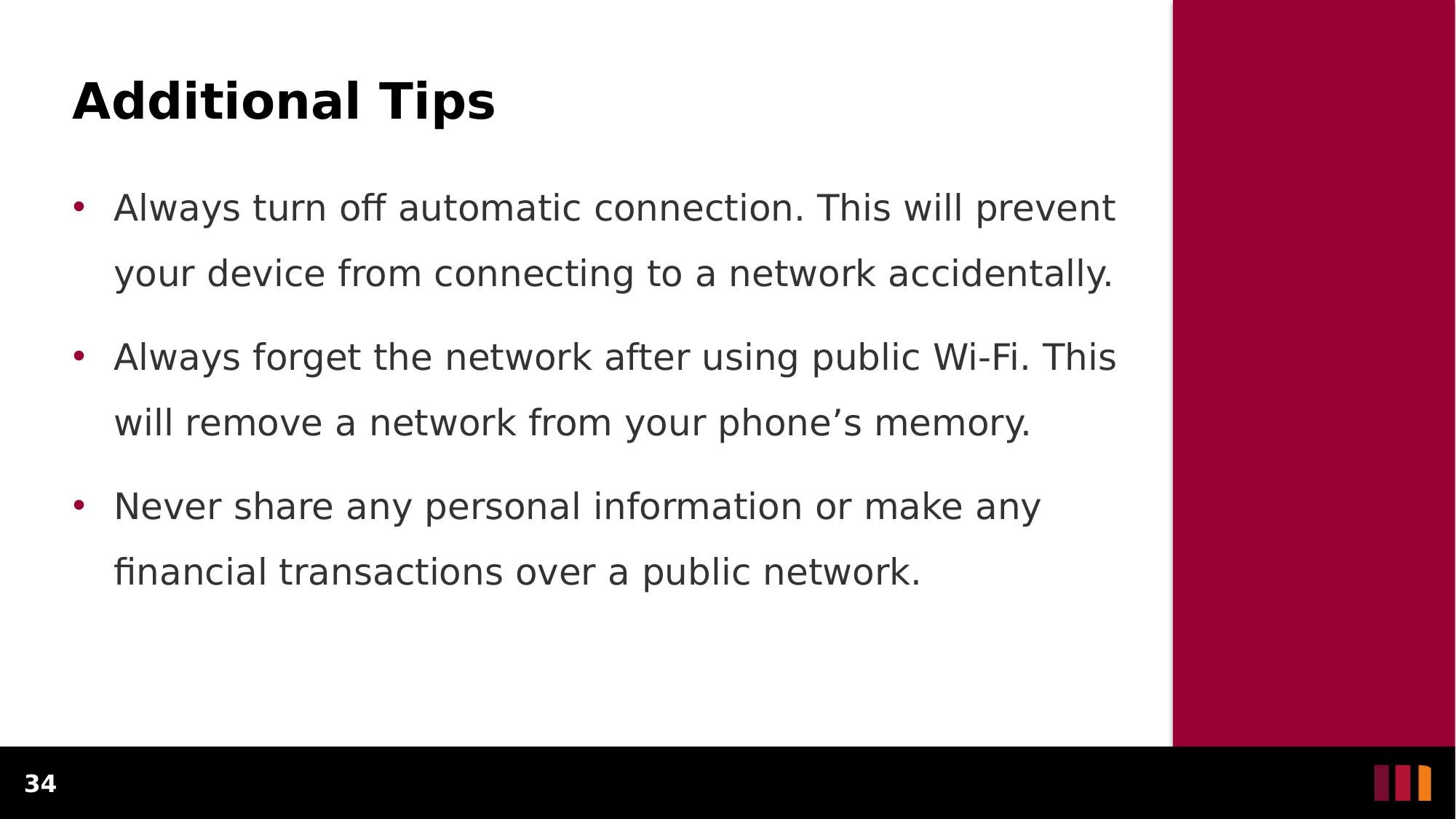

# Additional Tips
Always turn off automatic connection. This will prevent your device from connecting to a network accidentally.
Always forget the network after using public Wi-Fi. This will remove a network from your phone’s memory.
Never share any personal information or make any financial transactions over a public network.
34